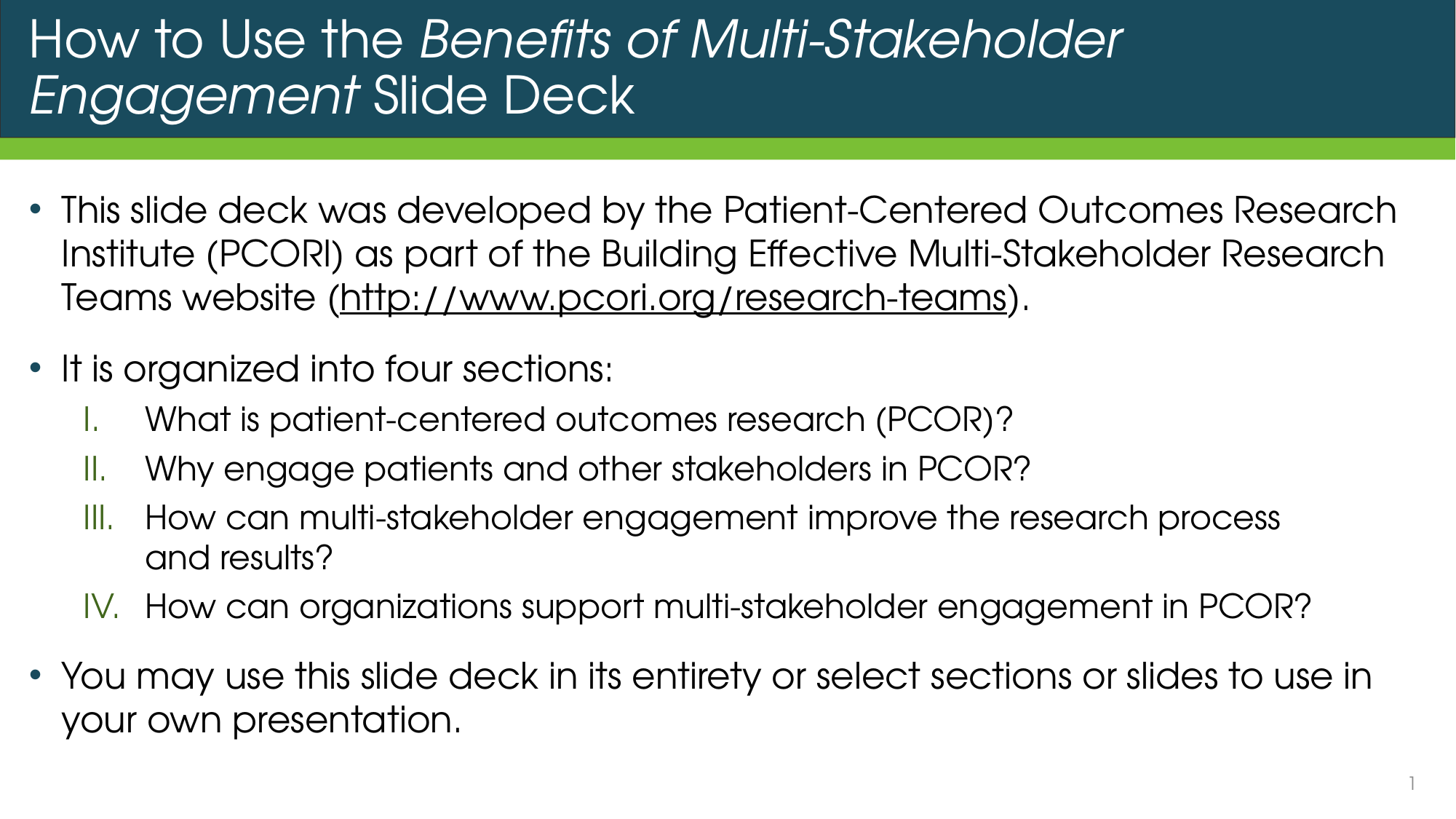

# How to Use the Benefits of Multi-Stakeholder Engagement Slide Deck
This slide deck was developed by the Patient-Centered Outcomes Research Institute (PCORI) as part of the Building Effective Multi-Stakeholder Research Teams website (http://www.pcori.org/research-teams).
It is organized into four sections:
What is patient-centered outcomes research (PCOR)?
Why engage patients and other stakeholders in PCOR?
How can multi-stakeholder engagement improve the research process
and results?
How can organizations support multi-stakeholder engagement in PCOR?
You may use this slide deck in its entirety or select sections or slides to use in your own presentation.
1